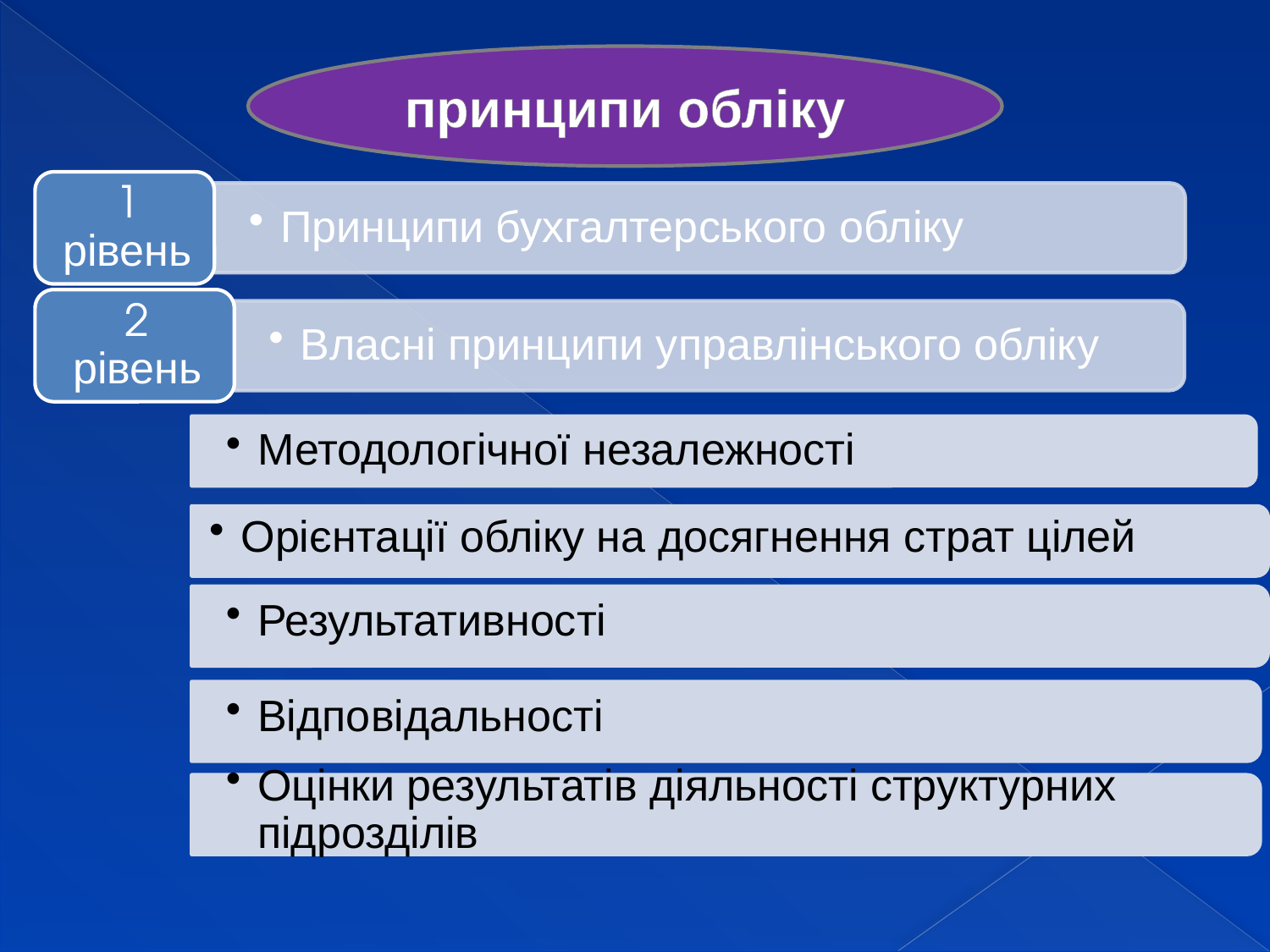

принципи обліку
Принципи бухгалтерського обліку
1 рівень
Власні принципи управлінського обліку
2 рівень

Методологічної незалежності

Орієнтації обліку на досягнення страт цілей

Результативності

Відповідальності

Оцінки результатів діяльності структурних підрозділів